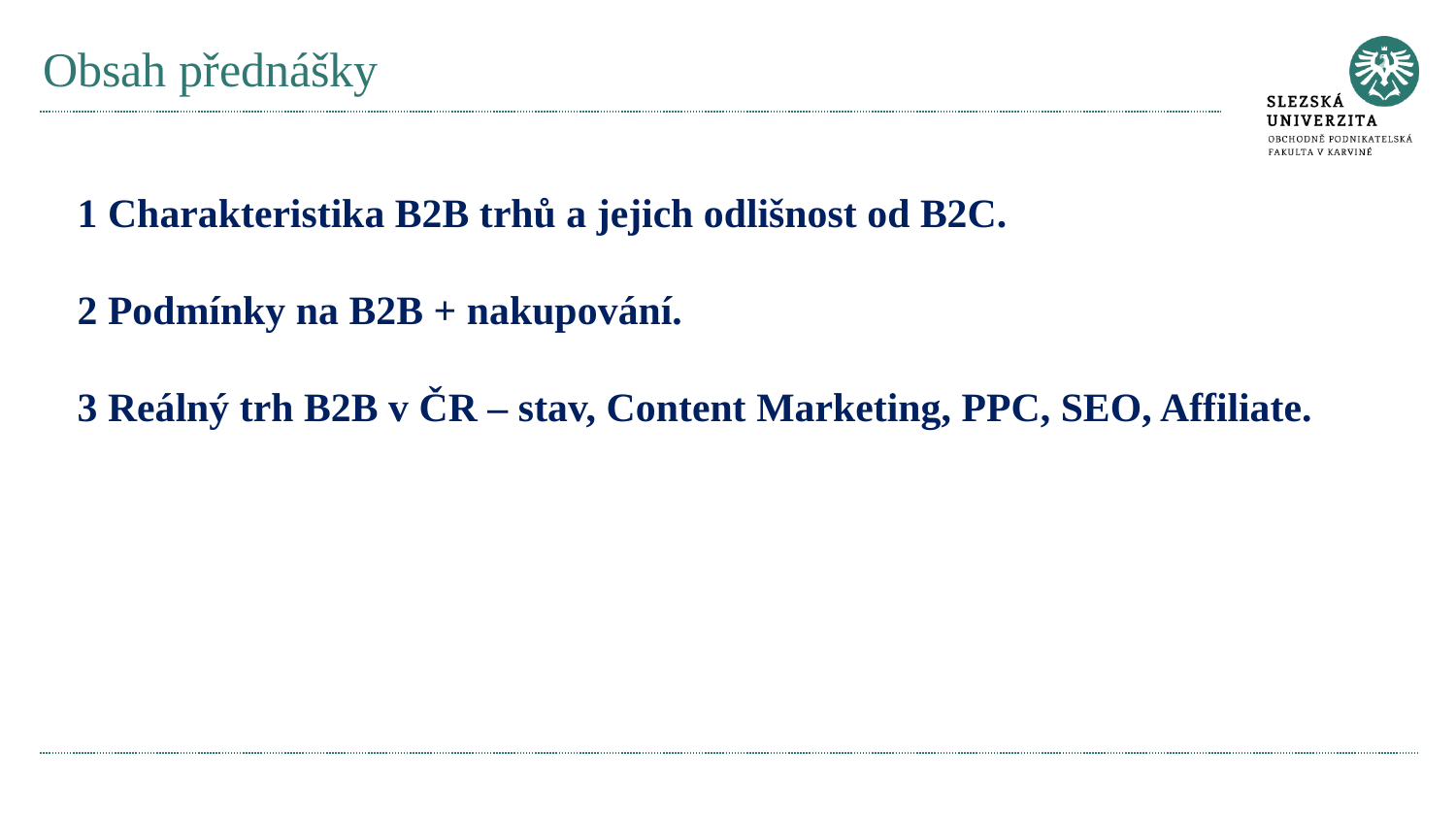

# Obsah přednášky
1 Charakteristika B2B trhů a jejich odlišnost od B2C.

2 Podmínky na B2B + nakupování.

3 Reálný trh B2B v ČR – stav, Content Marketing, PPC, SEO, Affiliate.